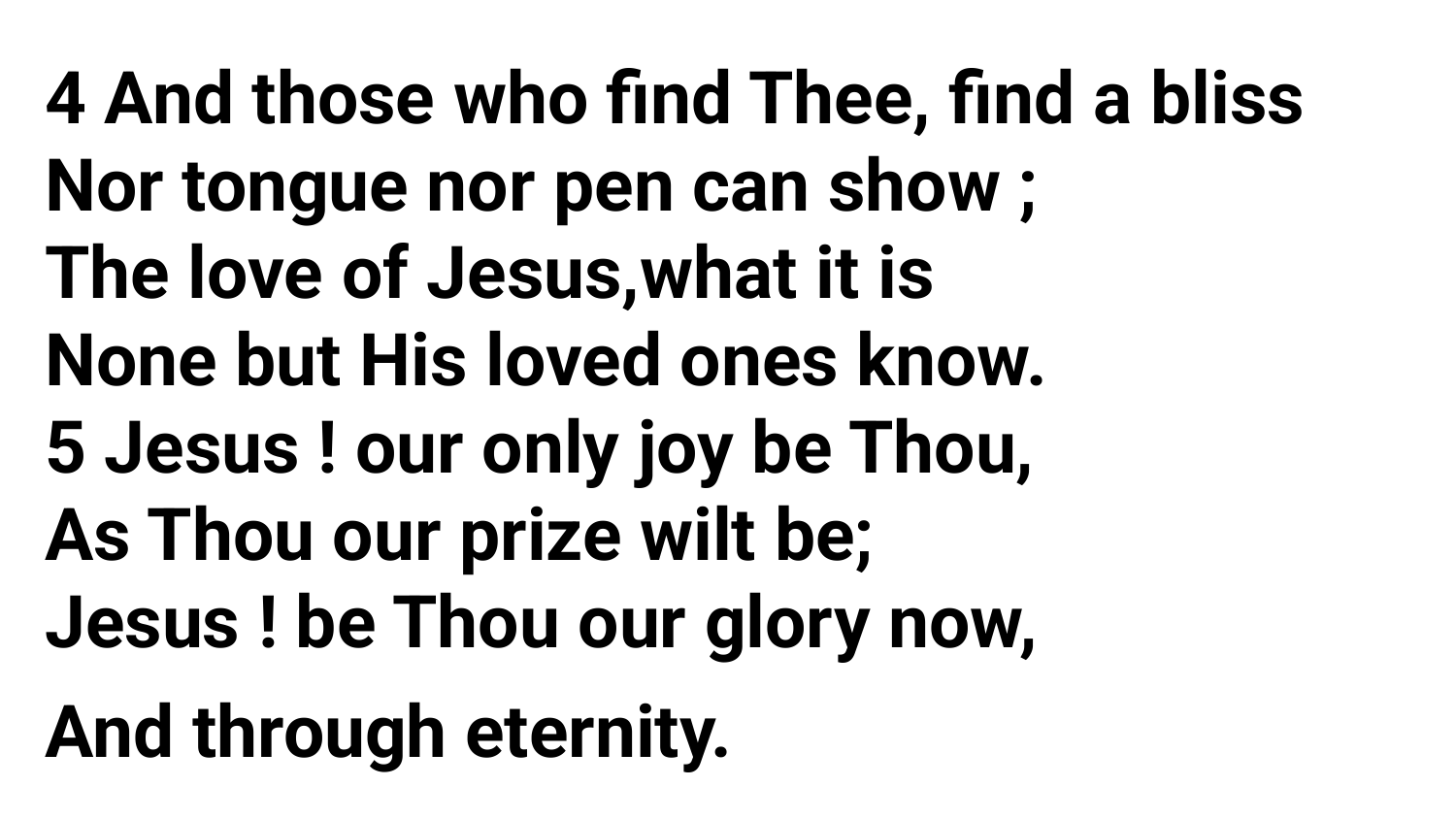

4 And those who find Thee, find a bliss
Nor tongue nor pen can show ;
The love of Jesus,what it is
None but His loved ones know.
5 Jesus ! our only joy be Thou,
As Thou our prize wilt be;
Jesus ! be Thou our glory now,
And through eternity.